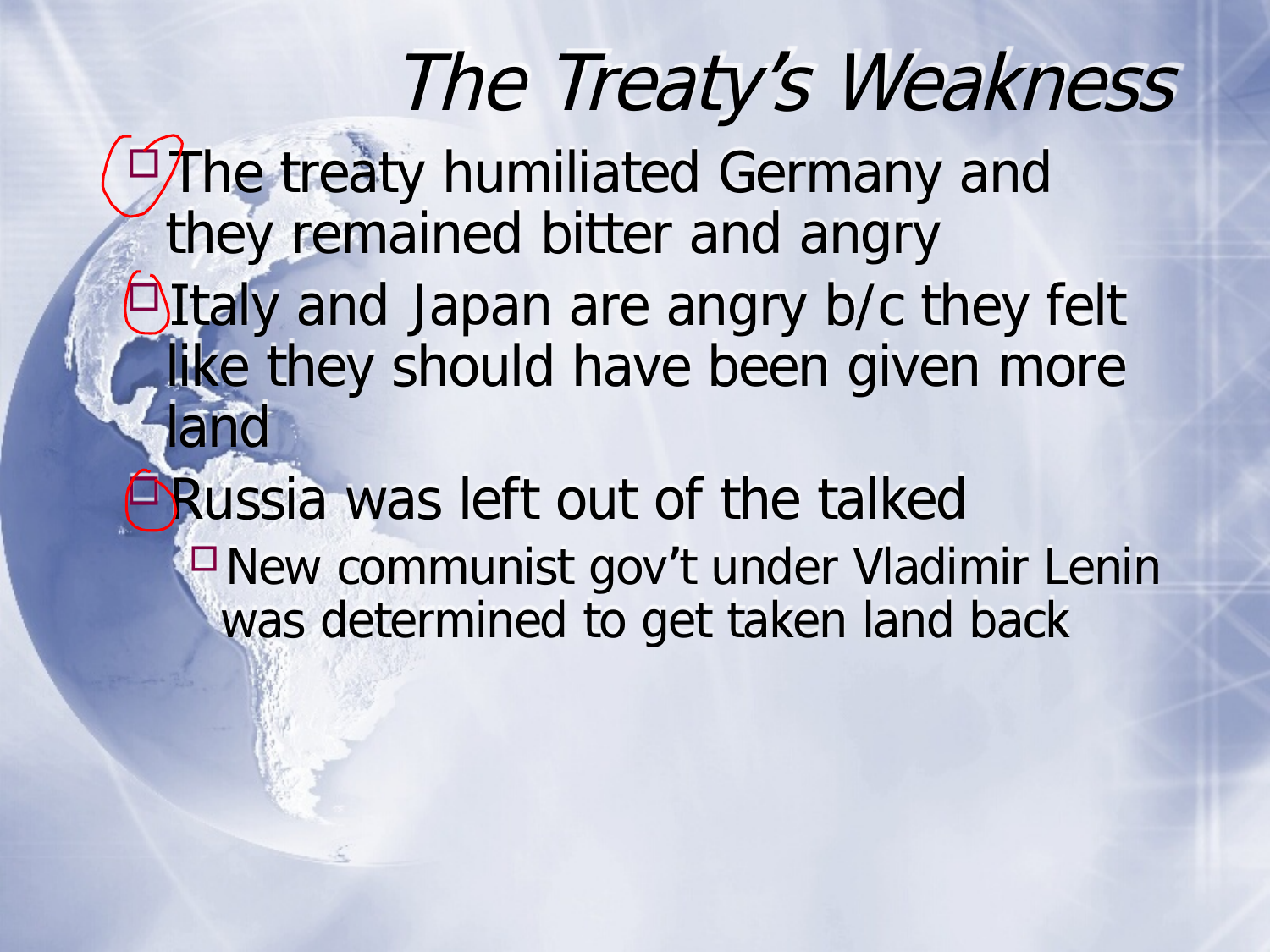

# The Treaty’s Weakness

The treaty humiliated Germany and they remained bitter and angry
Italy and Japan are angry b/c they felt like they should have been given more land
Russia was left out of the talked
New communist gov’t under Vladimir Lenin was determined to get taken land back